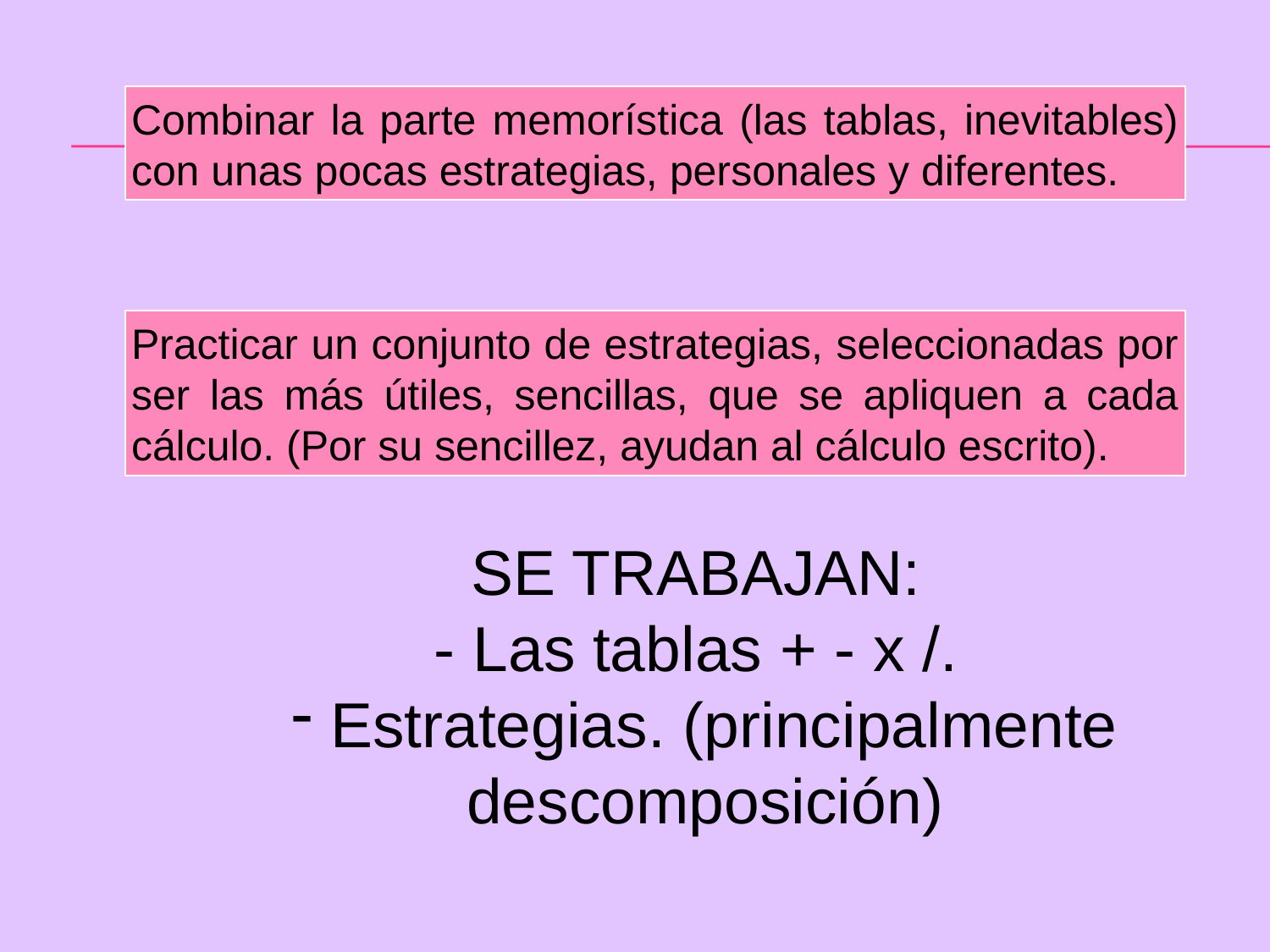

Combinar la parte memorística (las tablas, inevitables) con unas pocas estrategias, personales y diferentes.
Practicar un conjunto de estrategias, seleccionadas por ser las más útiles, sencillas, que se apliquen a cada cálculo. (Por su sencillez, ayudan al cálculo escrito).
SE TRABAJAN:
- Las tablas + - x /.
 Estrategias. (principalmente descomposición)